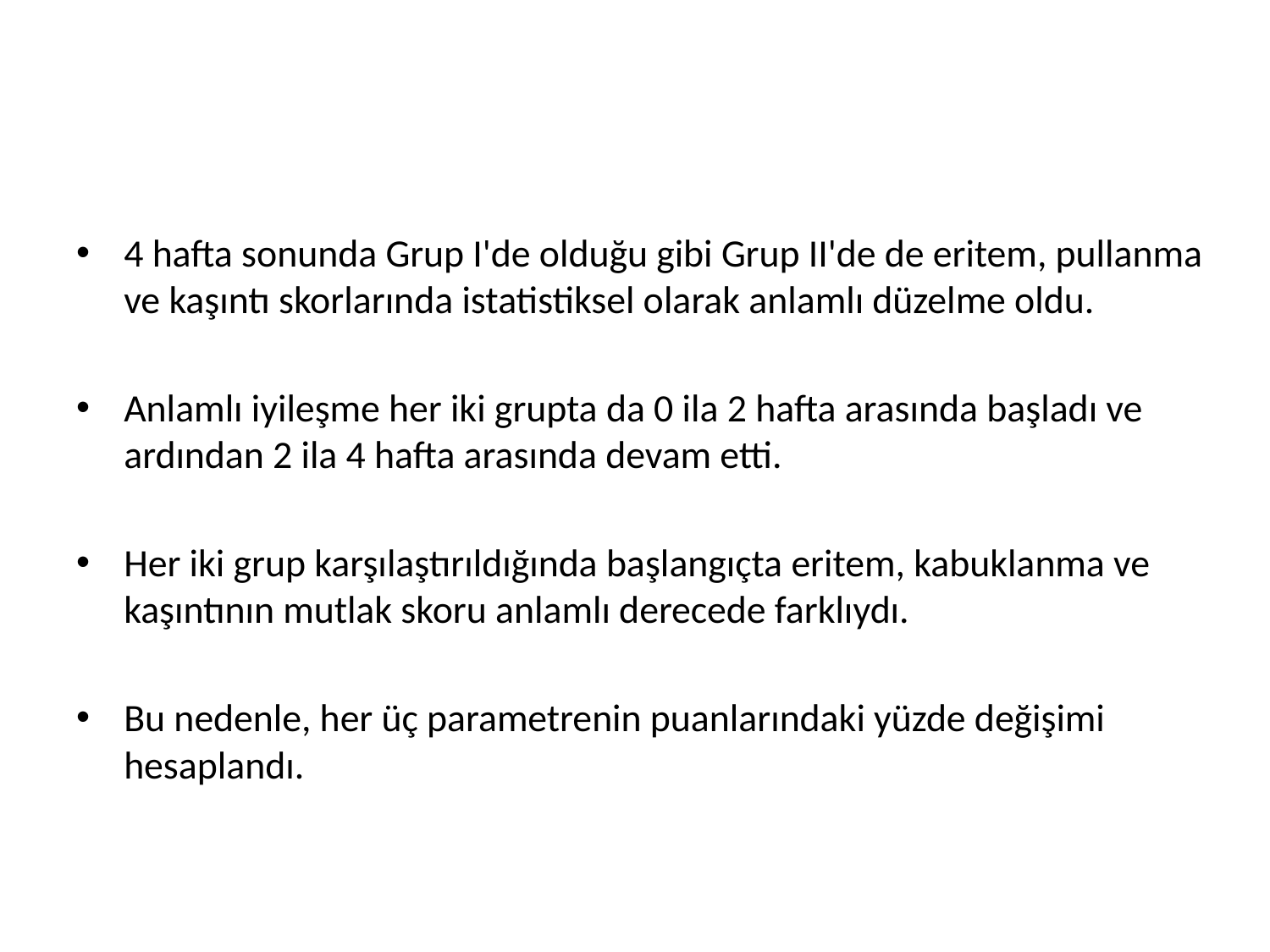

#
4 hafta sonunda Grup I'de olduğu gibi Grup II'de de eritem, pullanma ve kaşıntı skorlarında istatistiksel olarak anlamlı düzelme oldu.

Anlamlı iyileşme her iki grupta da 0 ila 2 hafta arasında başladı ve ardından 2 ila 4 hafta arasında devam etti.

Her iki grup karşılaştırıldığında başlangıçta eritem, kabuklanma ve kaşıntının mutlak skoru anlamlı derecede farklıydı.

Bu nedenle, her üç parametrenin puanlarındaki yüzde değişimi hesaplandı.